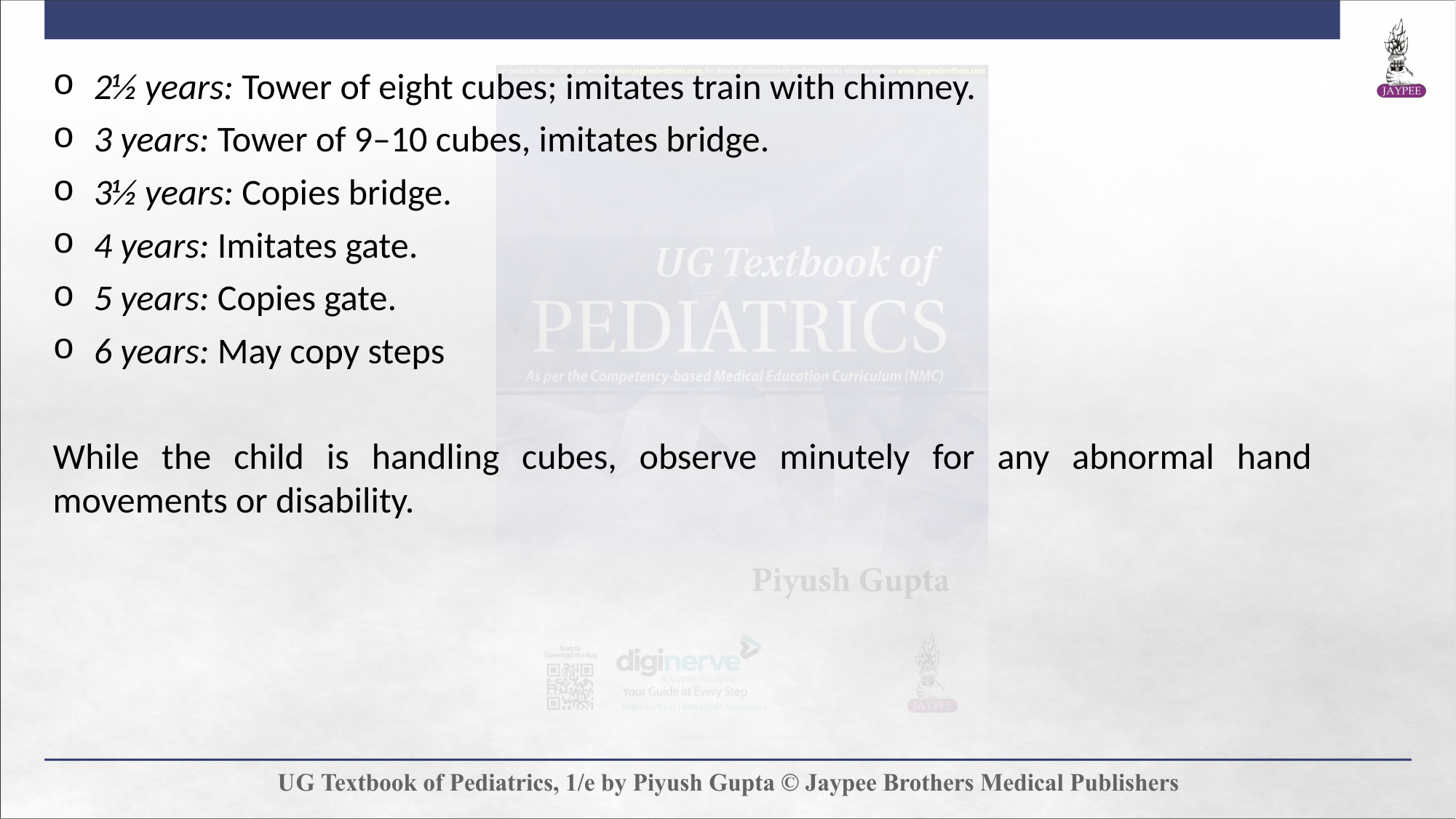

2½ years: Tower of eight cubes; imitates train with chimney.
3 years: Tower of 9–10 cubes, imitates bridge.
3½ years: Copies bridge.
4 years: Imitates gate.
5 years: Copies gate.
6 years: May copy steps

While the child is handling cubes, observe minutely for any abnormal hand movements or disability.